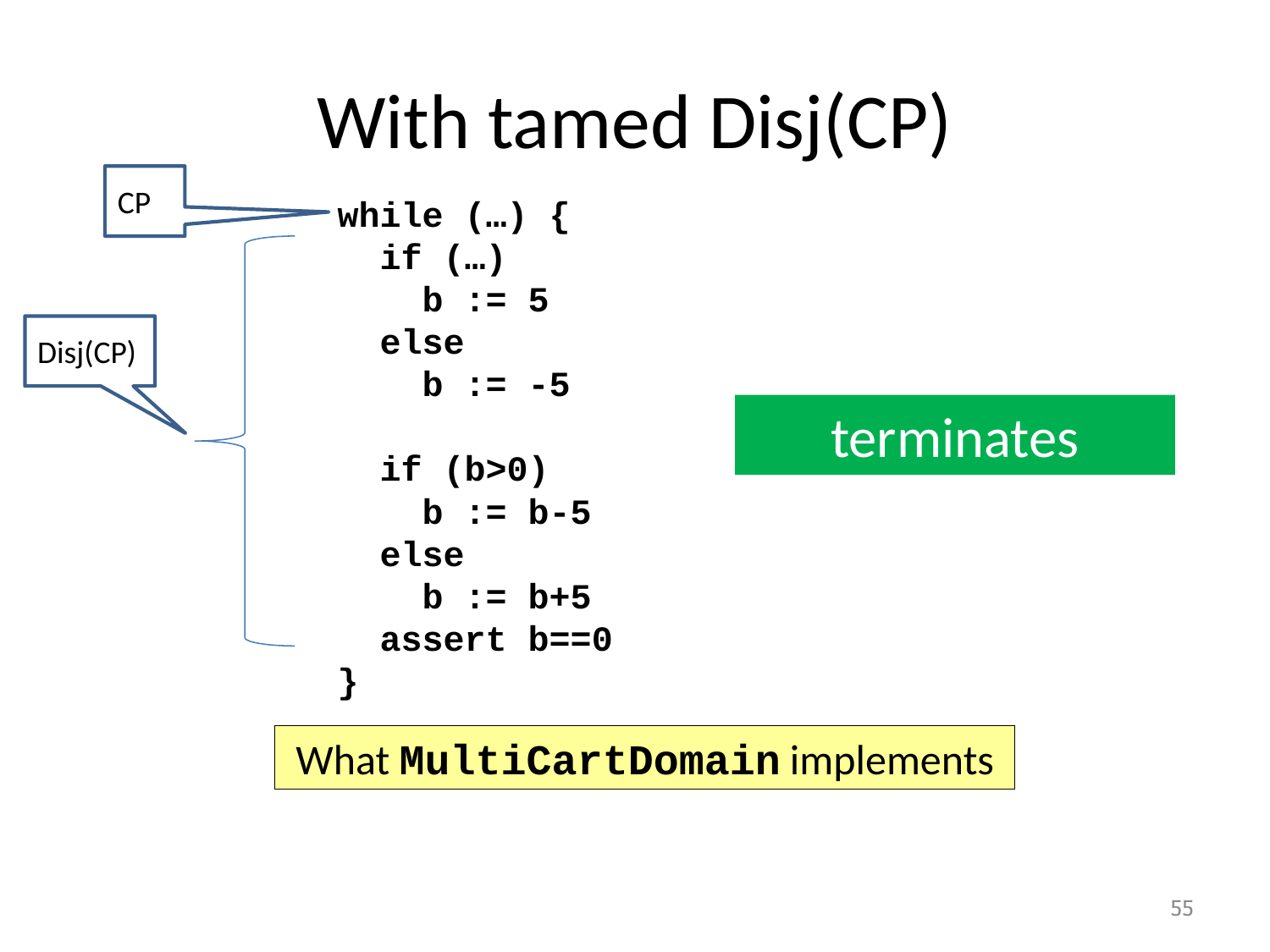

# With tamed Disj(CP)
CP
while (…) {
  if (…)
    b := 5
  else
    b := -5
  if (b>0)
    b := b-5
  else
    b := b+5
  assert b==0
}

Disj(CP)
terminates
What MultiCartDomain implements
55